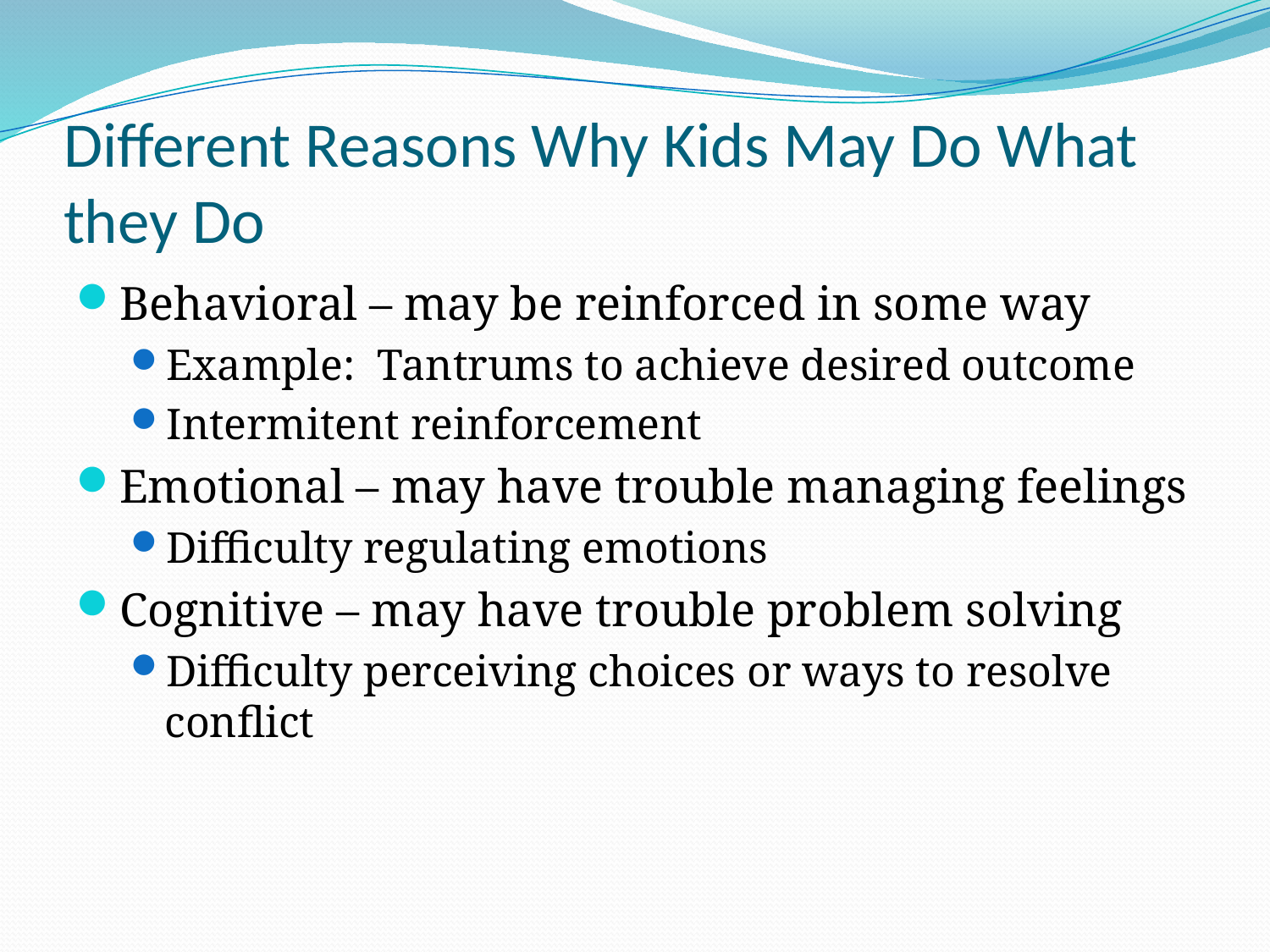

# Different Reasons Why Kids May Do What they Do
Behavioral – may be reinforced in some way
Example:  Tantrums to achieve desired outcome
Intermitent reinforcement
Emotional – may have trouble managing feelings
Difficulty regulating emotions
Cognitive – may have trouble problem solving
Difficulty perceiving choices or ways to resolve conflict